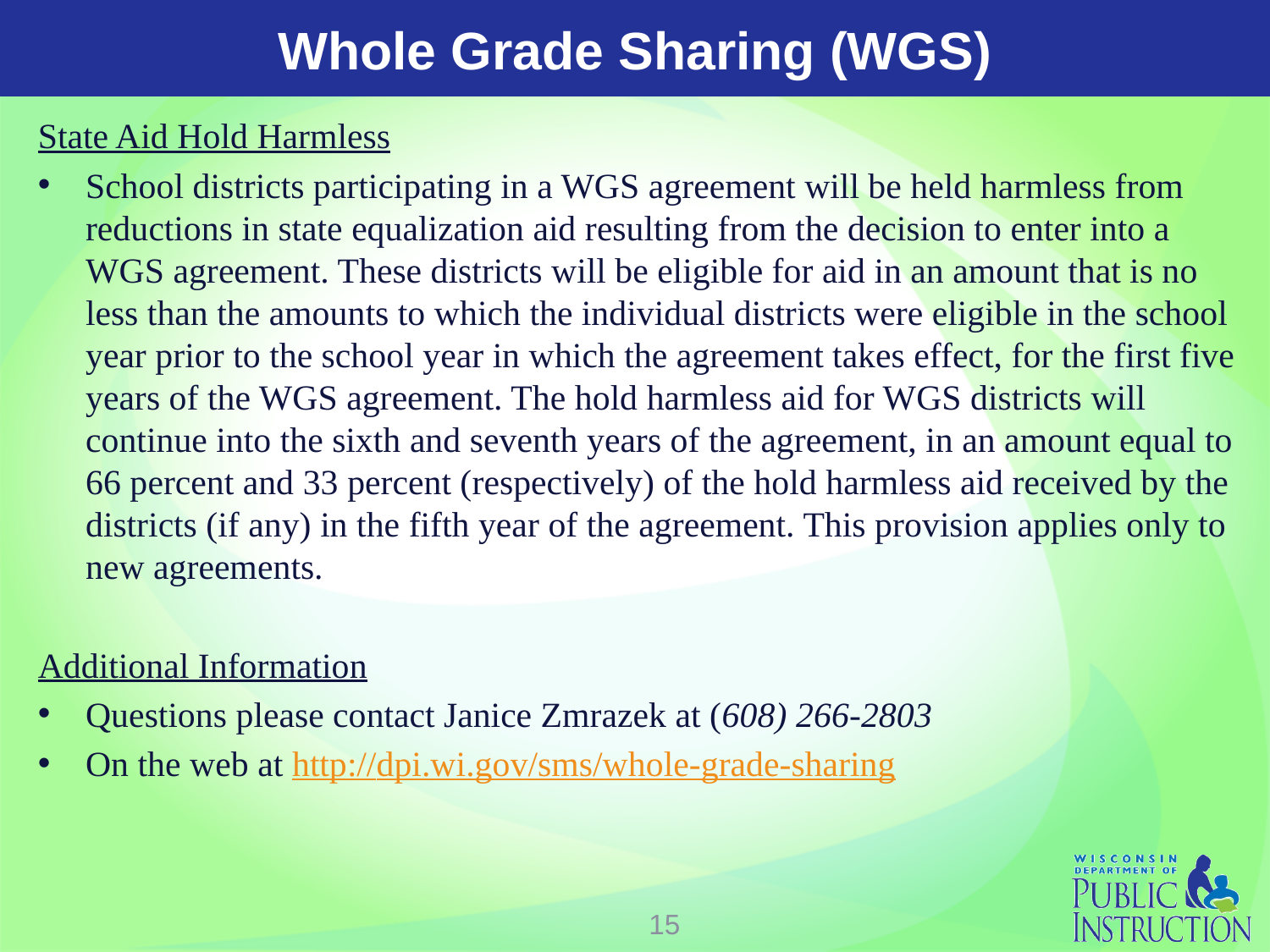

# Whole Grade Sharing (WGS)
State Aid Hold Harmless
School districts participating in a WGS agreement will be held harmless from reductions in state equalization aid resulting from the decision to enter into a WGS agreement. These districts will be eligible for aid in an amount that is no less than the amounts to which the individual districts were eligible in the school year prior to the school year in which the agreement takes effect, for the first five years of the WGS agreement. The hold harmless aid for WGS districts will continue into the sixth and seventh years of the agreement, in an amount equal to 66 percent and 33 percent (respectively) of the hold harmless aid received by the districts (if any) in the fifth year of the agreement. This provision applies only to new agreements.

Additional Information
Questions please contact Janice Zmrazek at (608) 266-2803
On the web at http://dpi.wi.gov/sms/whole-grade-sharing
15